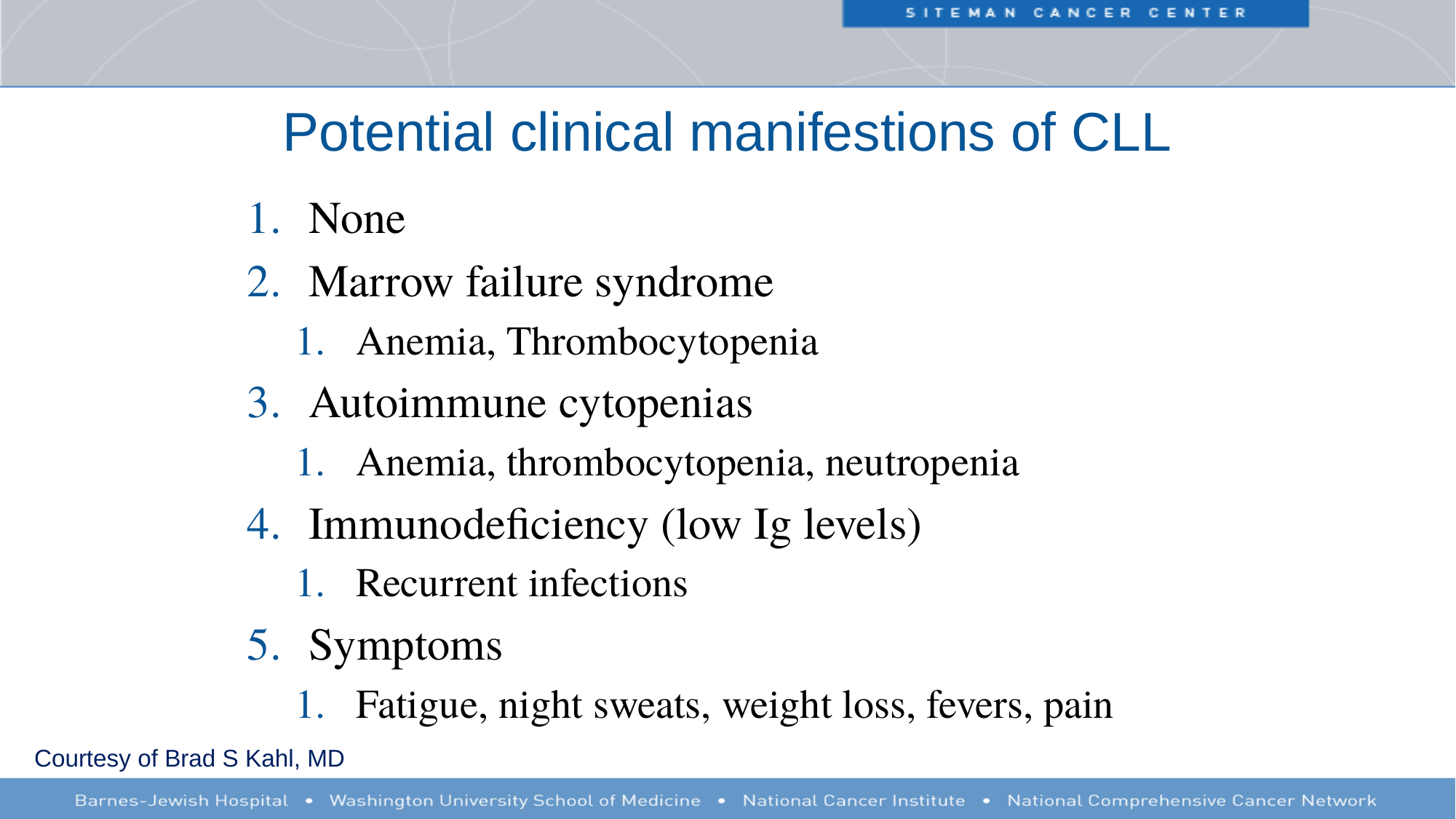

# Potential clinical manifestions of CLL
None
Marrow failure syndrome
Anemia, Thrombocytopenia
Autoimmune cytopenias
Anemia, thrombocytopenia, neutropenia
Immunodeficiency (low Ig levels)
Recurrent infections
Symptoms
Fatigue, night sweats, weight loss, fevers, pain

Courtesy of Brad S Kahl, MD